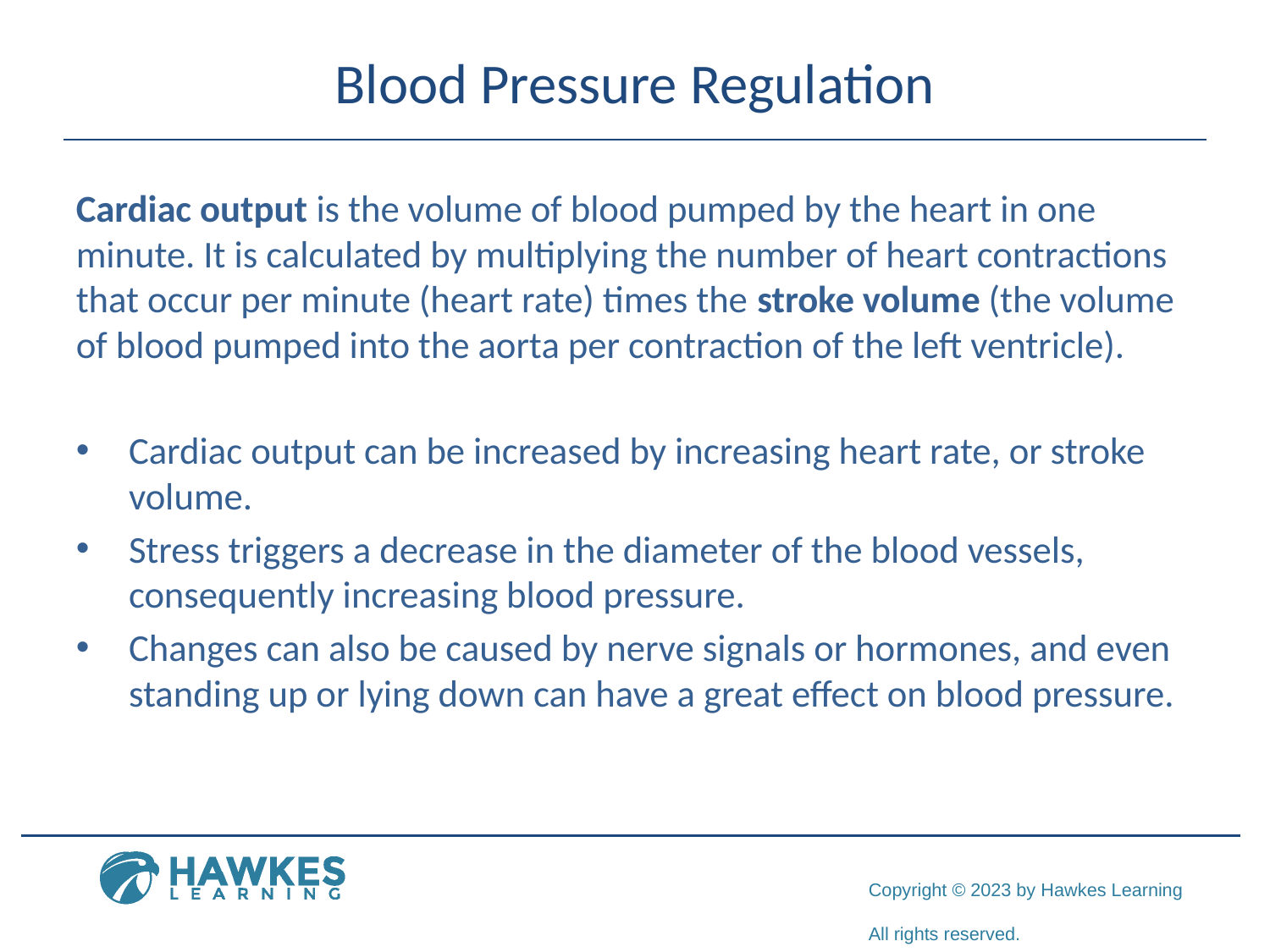

# Blood Pressure Regulation
Cardiac output is the volume of blood pumped by the heart in one minute. It is calculated by multiplying the number of heart contractions that occur per minute (heart rate) times the stroke volume (the volume of blood pumped into the aorta per contraction of the left ventricle).

Cardiac output can be increased by increasing heart rate, or stroke volume.
Stress triggers a decrease in the diameter of the blood vessels, consequently increasing blood pressure.
Changes can also be caused by nerve signals or hormones, and even standing up or lying down can have a great effect on blood pressure.